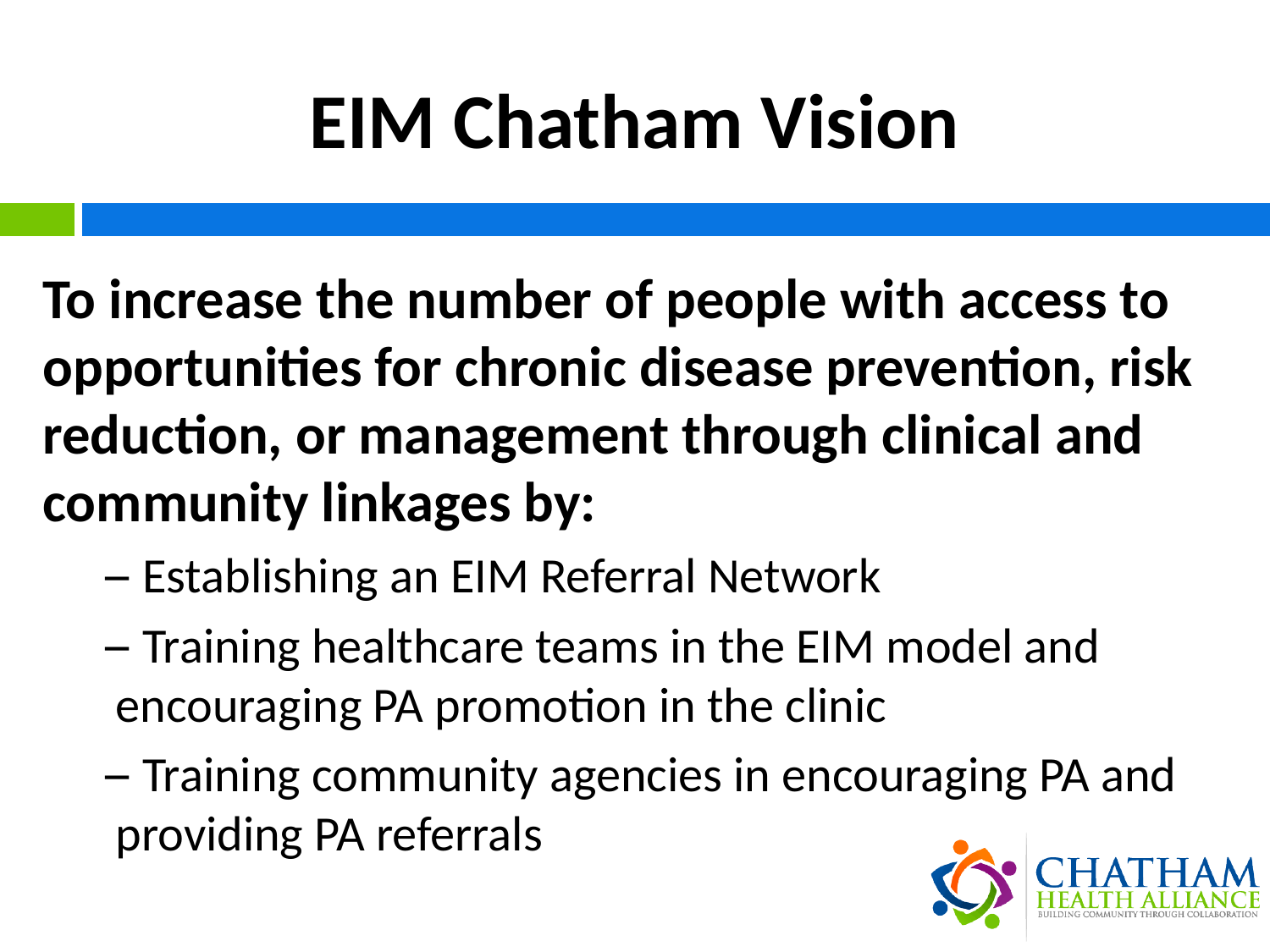

# EIM Chatham Vision
To increase the number of people with access to opportunities for chronic disease prevention, risk reduction, or management through clinical and community linkages by:
 Establishing an EIM Referral Network
 Training healthcare teams in the EIM model and encouraging PA promotion in the clinic
 Training community agencies in encouraging PA and providing PA referrals